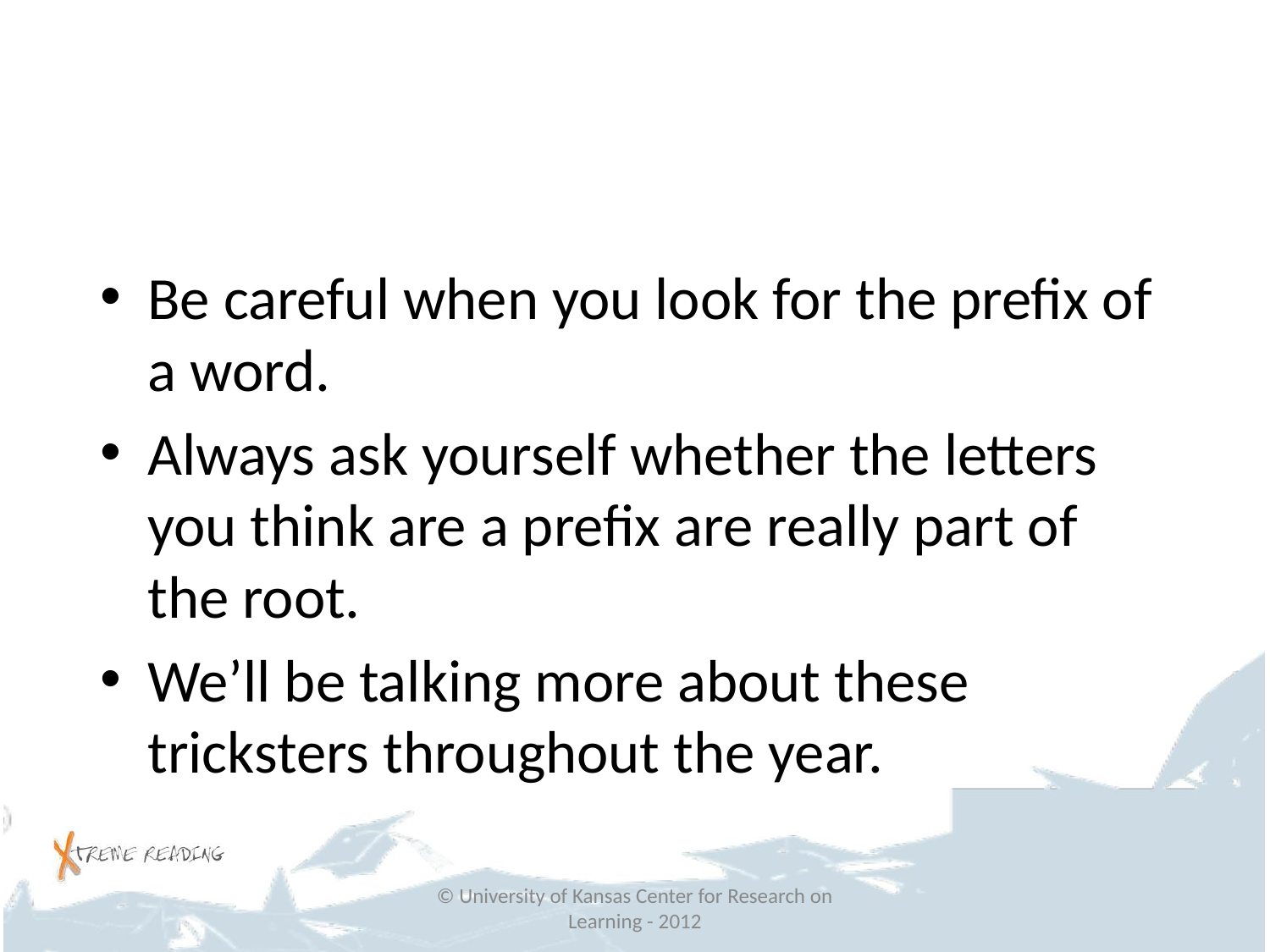

#
Be careful when you look for the prefix of a word.
Always ask yourself whether the letters you think are a prefix are really part of the root.
We’ll be talking more about these tricksters throughout the year.
© University of Kansas Center for Research on Learning - 2012